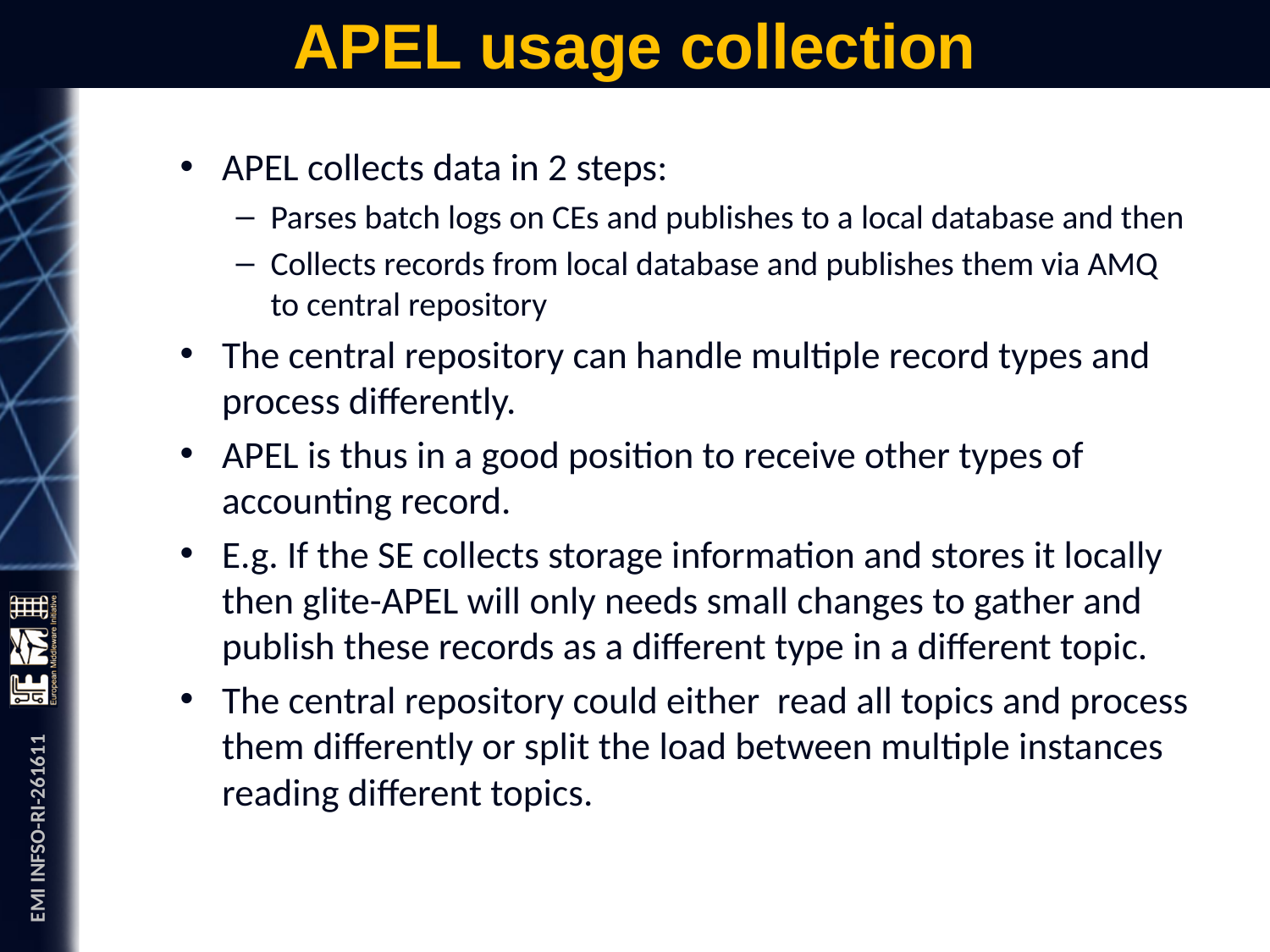

# APEL usage collection
APEL collects data in 2 steps:
Parses batch logs on CEs and publishes to a local database and then
Collects records from local database and publishes them via AMQ to central repository
The central repository can handle multiple record types and process differently.
APEL is thus in a good position to receive other types of accounting record.
E.g. If the SE collects storage information and stores it locally  then glite-APEL will only needs small changes to gather and publish these records as a different type in a different topic.
The central repository could either  read all topics and process them differently or split the load between multiple instances reading different topics.